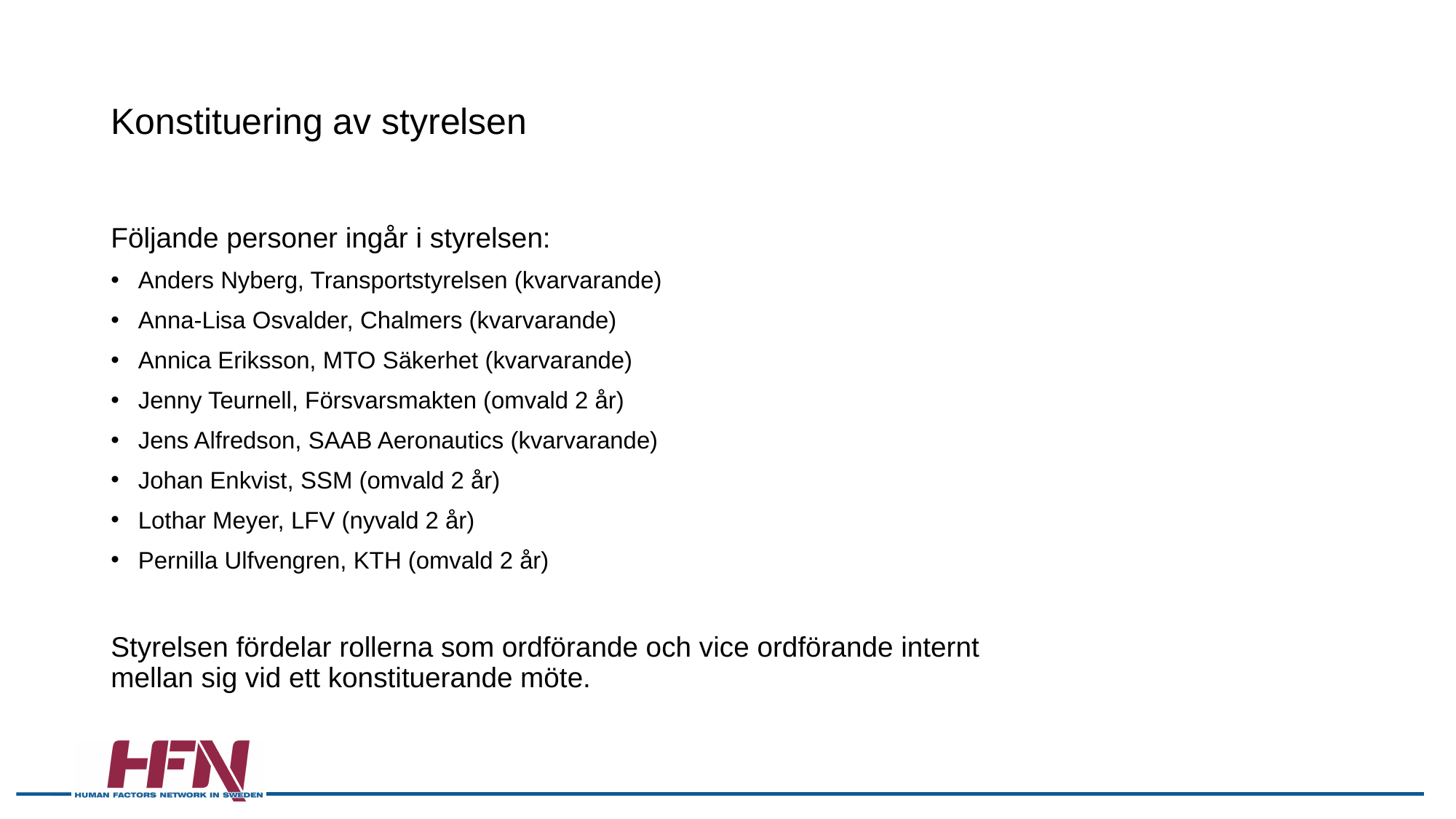

# Konstituering av styrelsen
Följande personer ingår i styrelsen:
Anders Nyberg, Transportstyrelsen (kvarvarande)
Anna-Lisa Osvalder, Chalmers (kvarvarande)
Annica Eriksson, MTO Säkerhet (kvarvarande)
Jenny Teurnell, Försvarsmakten (omvald 2 år)
Jens Alfredson, SAAB Aeronautics (kvarvarande)
Johan Enkvist, SSM (omvald 2 år)
Lothar Meyer, LFV (nyvald 2 år)
Pernilla Ulfvengren, KTH (omvald 2 år)

Styrelsen fördelar rollerna som ordförande och vice ordförande internt mellan sig vid ett konstituerande möte.